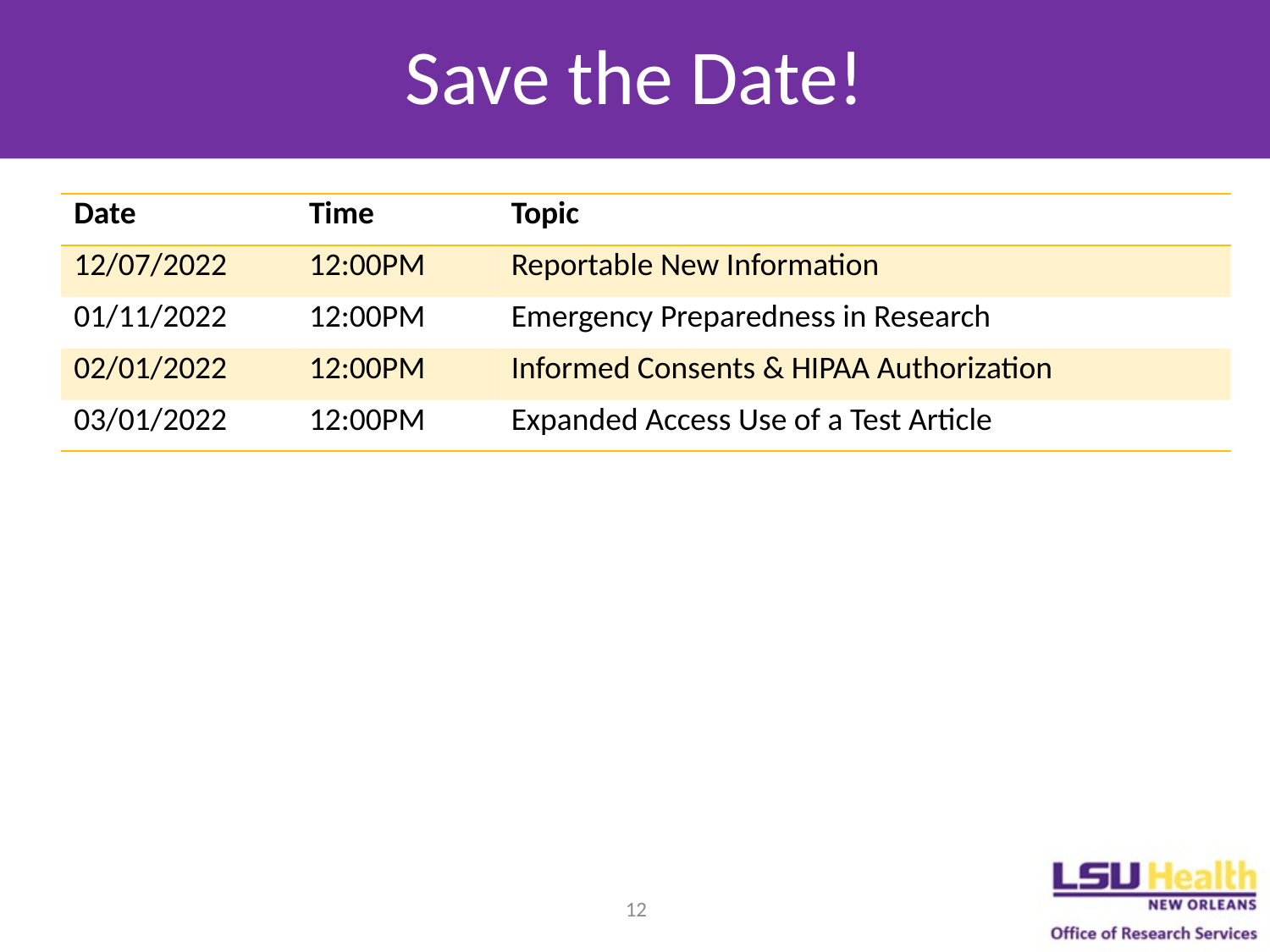

# Save the Date!
| Date | Time | Topic |
| --- | --- | --- |
| 12/07/2022 | 12:00PM | Reportable New Information |
| 01/11/2022 | 12:00PM | Emergency Preparedness in Research |
| 02/01/2022 | 12:00PM | Informed Consents & HIPAA Authorization |
| 03/01/2022 | 12:00PM | Expanded Access Use of a Test Article |
12